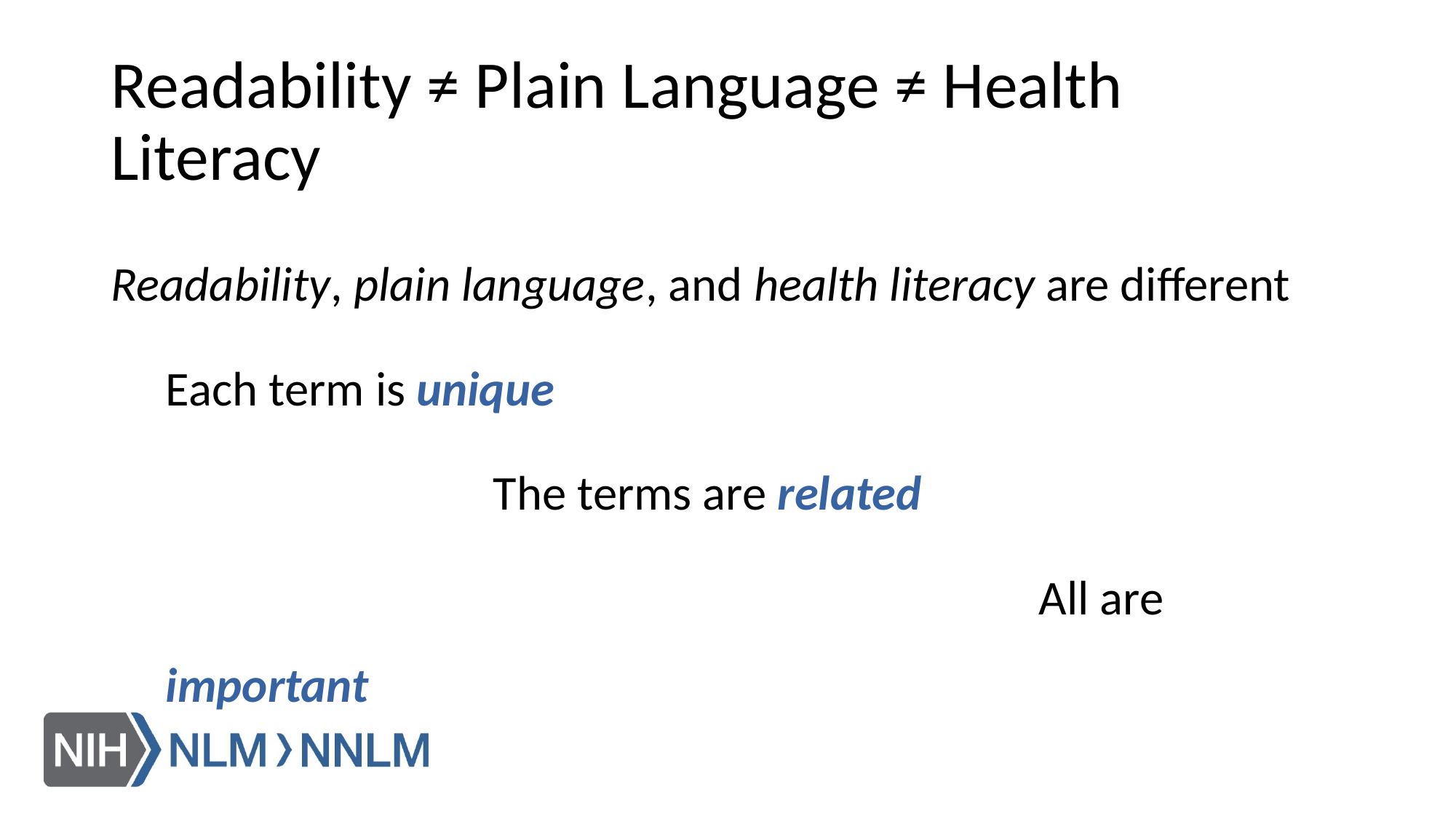

# Readability ≠ Plain Language ≠ Health Literacy
Readability, plain language, and health literacy are different
Each term is unique
			The terms are related
								All are important